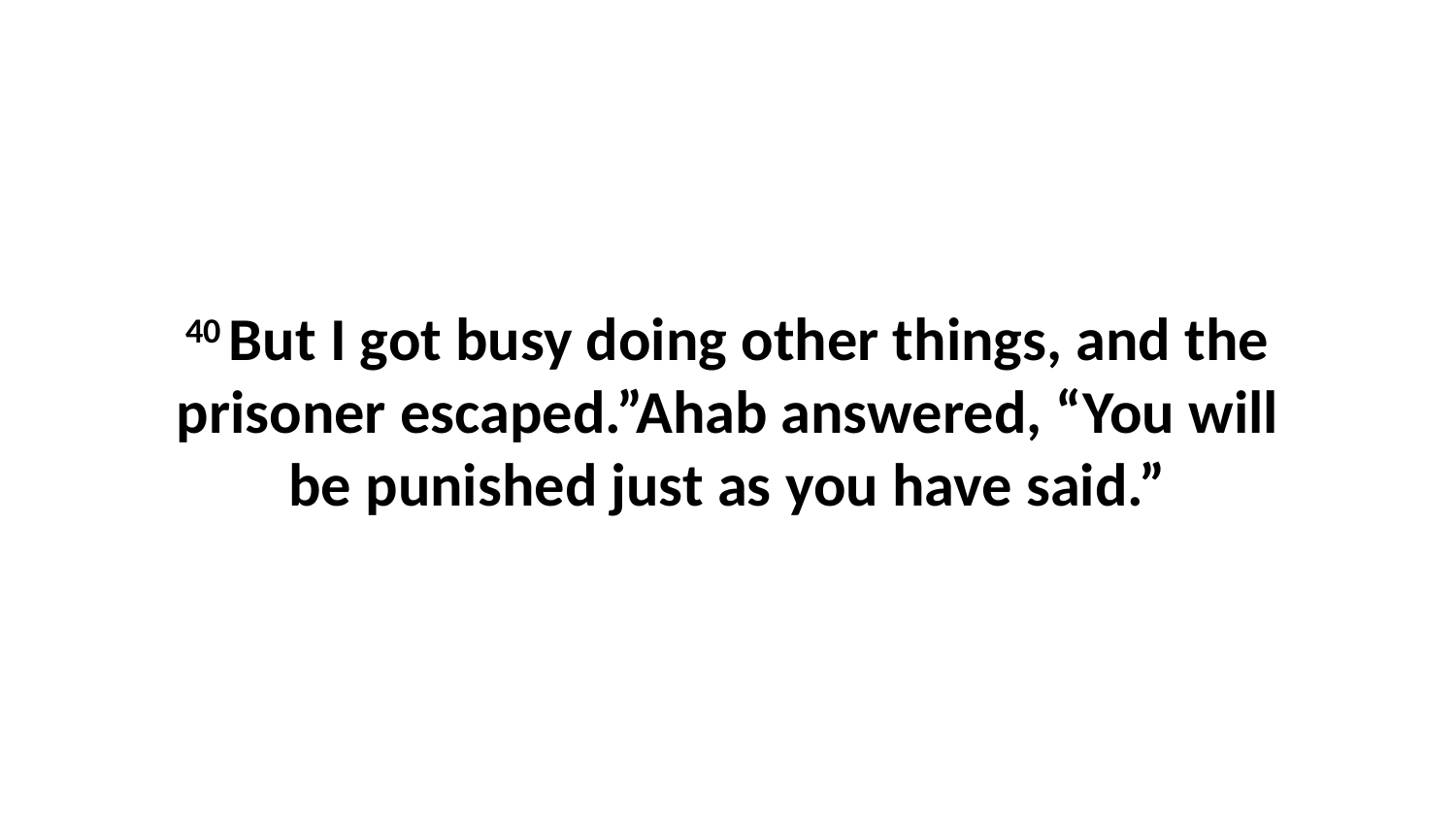

40 But I got busy doing other things, and the prisoner escaped.”Ahab answered, “You will be punished just as you have said.”